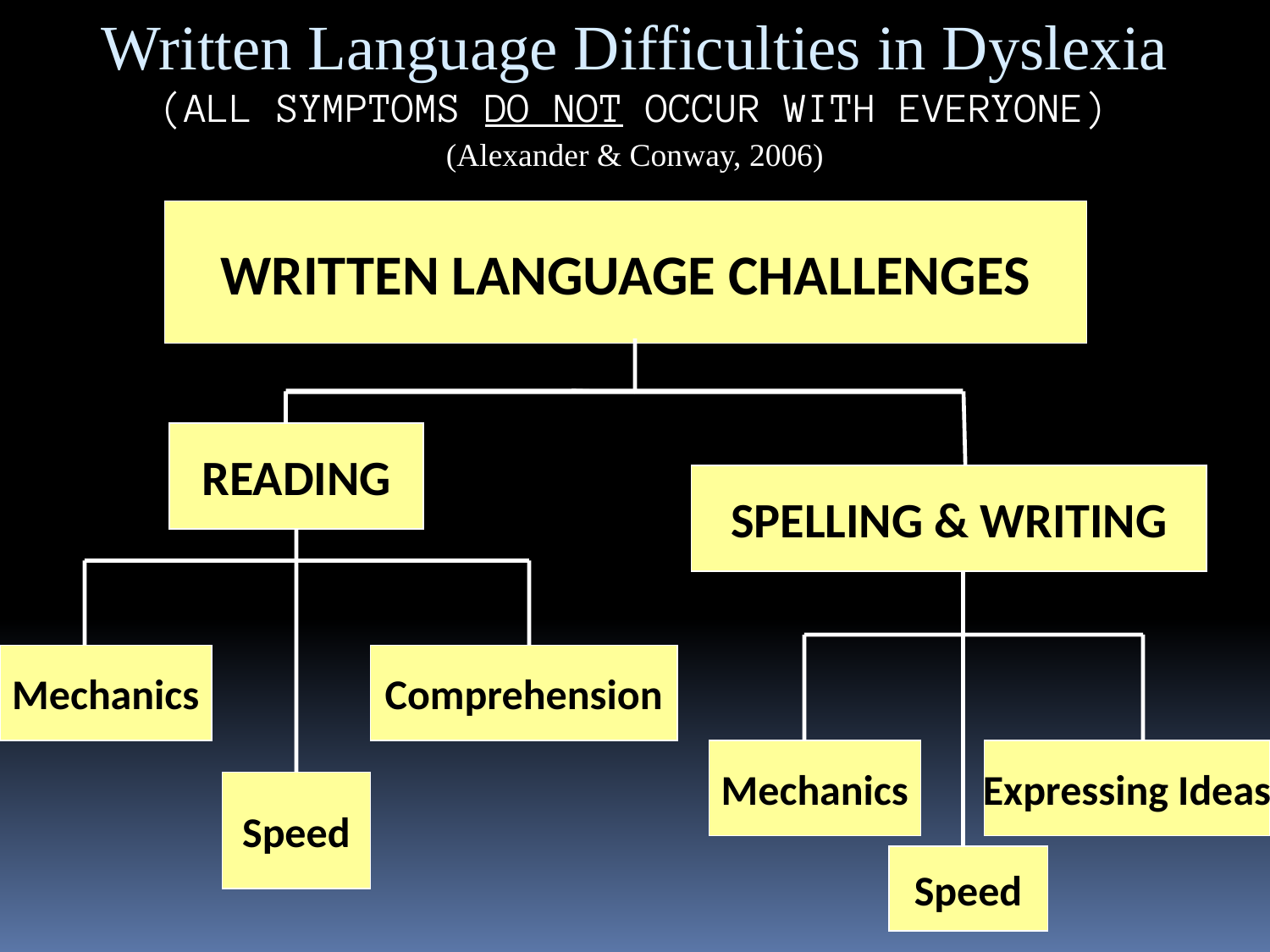

Written Language Difficulties in Dyslexia
(ALL SYMPTOMS DO NOT OCCUR WITH EVERYONE)
(Alexander & Conway, 2006)
WRITTEN LANGUAGE CHALLENGES

READING

Mechanics
Comprehension
Speed

SPELLING & WRITING

Mechanics

Expressing Ideas

Speed